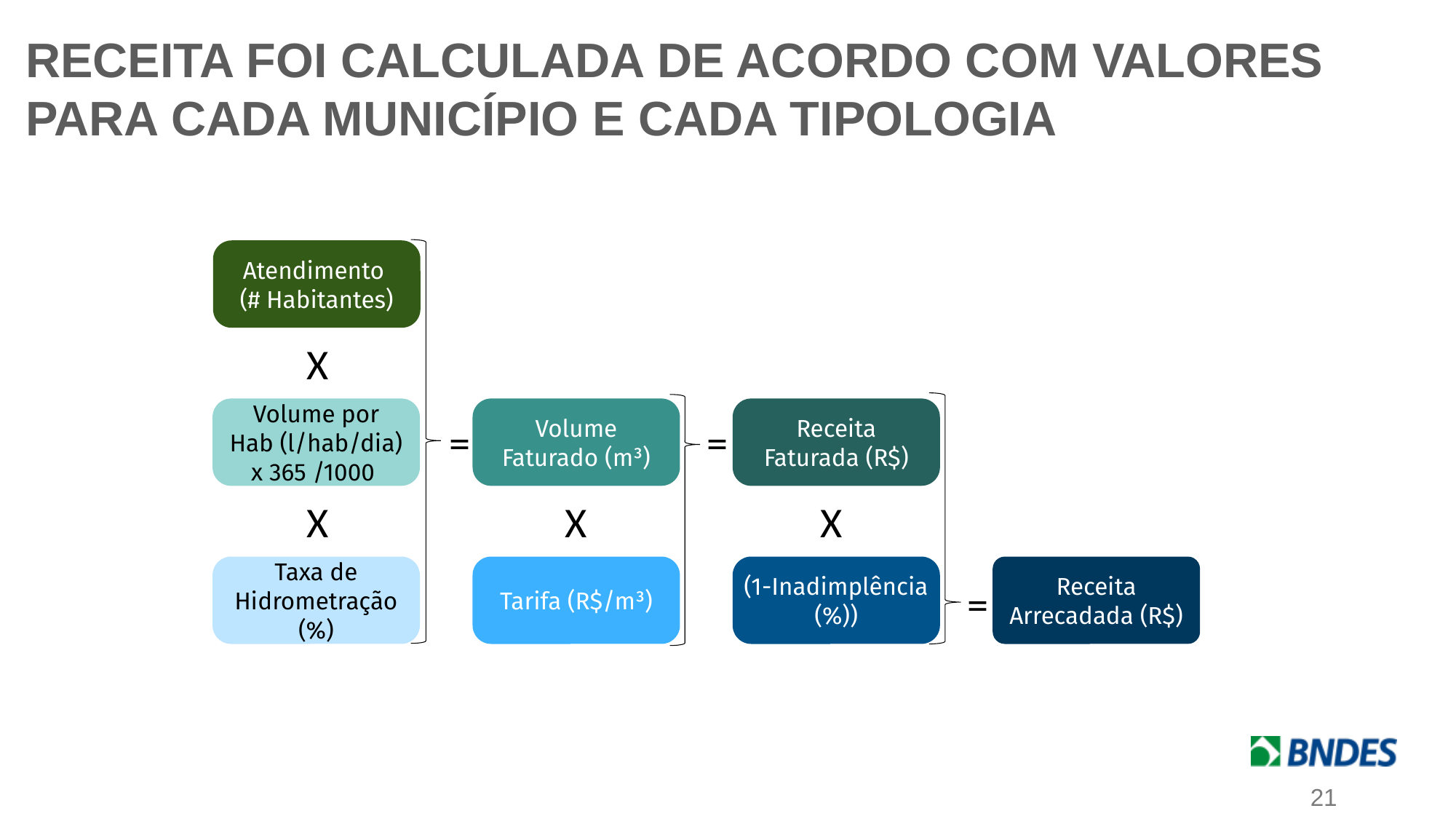

RECEITA FOI CALCULADA DE ACORDO COM VALORES PARA CADA MUNICÍPIO E CADA TIPOLOGIA

Atendimento
(# Habitantes)
X

Volume por Hab (l/hab/dia) x 365 /1000
Volume Faturado (m³)
Receita Faturada (R$)
=
=
X
X
X
Taxa de Hidrometração (%)
Tarifa (R$/m³)
(1-Inadimplência (%))
Receita Arrecadada (R$)
=